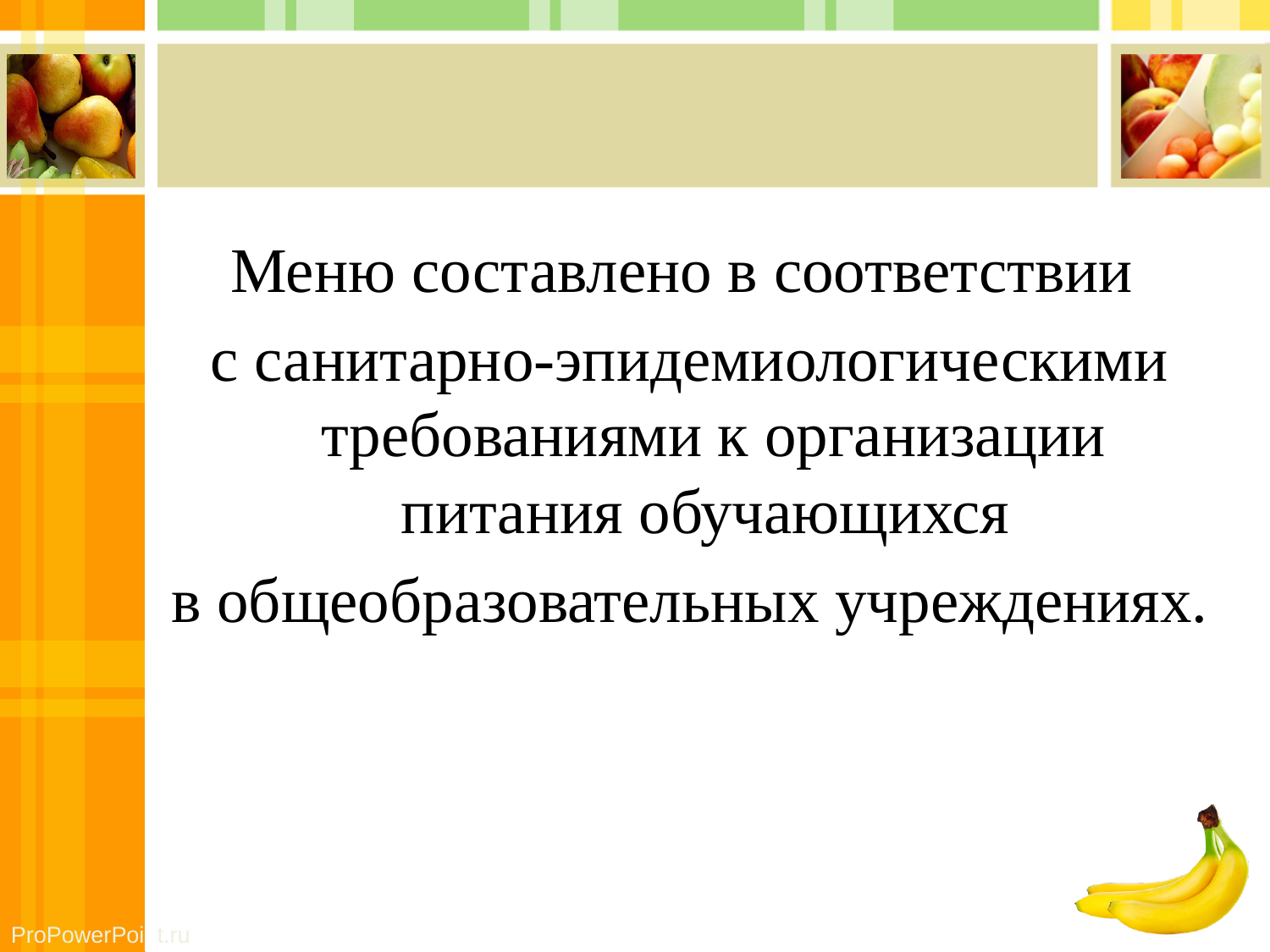

#
Меню составлено в соответствии
с санитарно-эпидемиологическими требованиями к организации питания обучающихся
в общеобразовательных учреждениях.